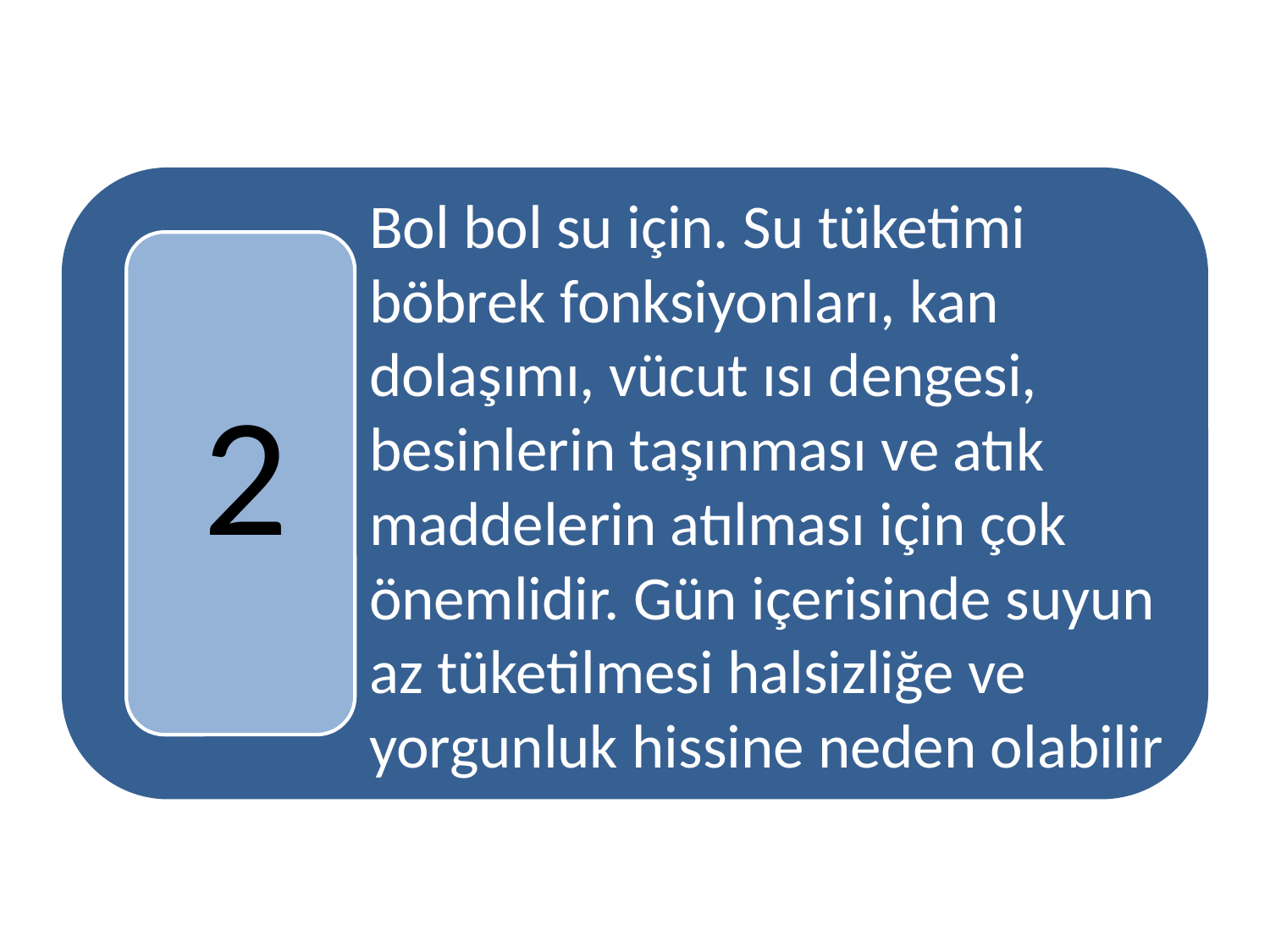

#
Bol bol su için. Su tüketimi böbrek fonksiyonları, kan dolaşımı, vücut ısı dengesi, besinlerin taşınması ve atık maddelerin atılması için çok önemlidir. Gün içerisinde suyun az tüketilmesi halsizliğe ve yorgunluk hissine neden olabilir
2